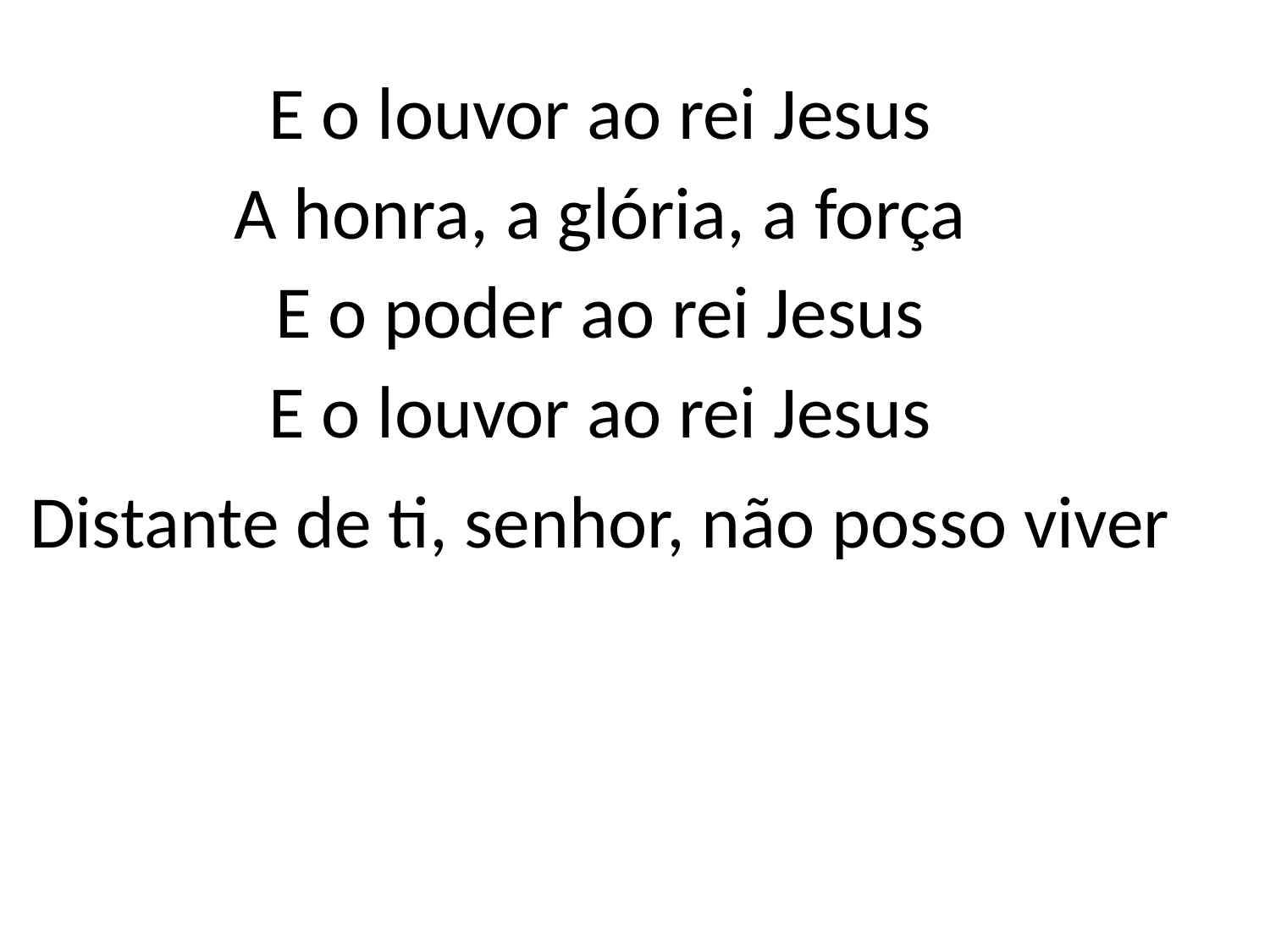

E o louvor ao rei Jesus

A honra, a glória, a força

E o poder ao rei Jesus

E o louvor ao rei Jesus

Distante de ti, senhor, não posso viver

#